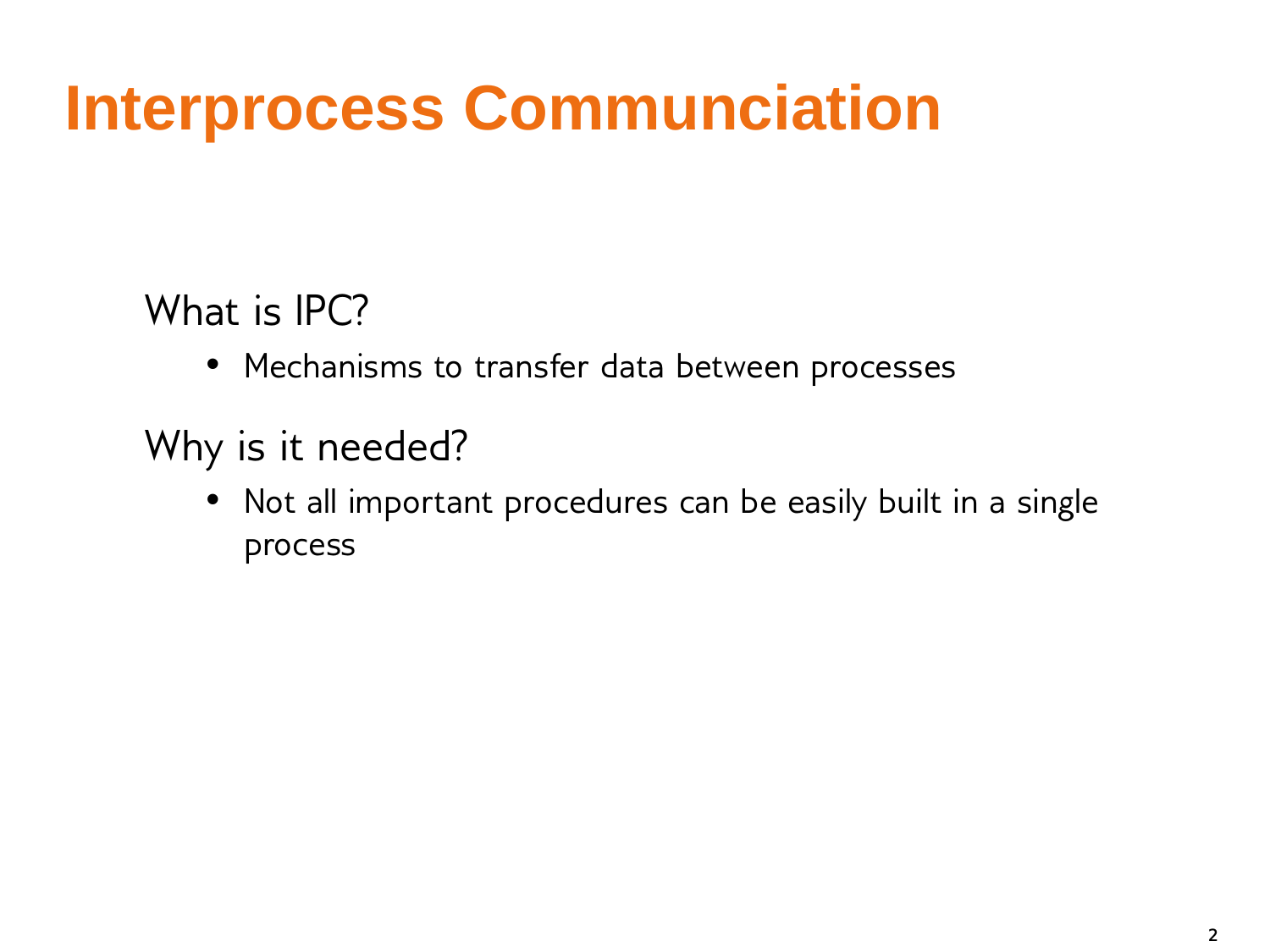

# Interprocess Communciation
What is IPC?
Mechanisms to transfer data between processes
Why is it needed?
Not all important procedures can be easily built in a single process